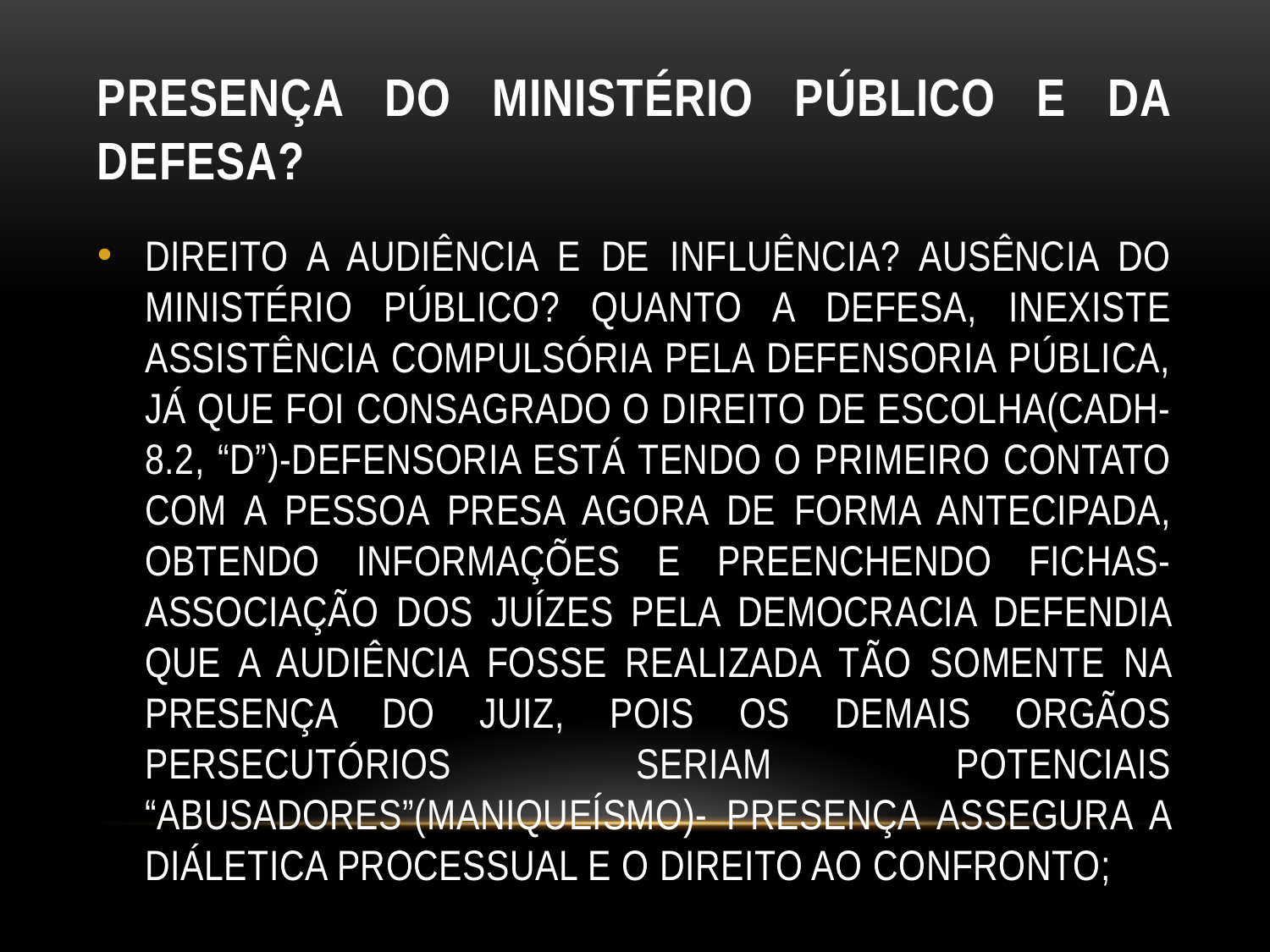

# PRESENÇA DO MINISTÉRIO PÚBLICO E DA DEFESA?
DIREITO A AUDIÊNCIA E DE INFLUÊNCIA? AUSÊNCIA DO MINISTÉRIO PÚBLICO? QUANTO A DEFESA, INEXISTE ASSISTÊNCIA COMPULSÓRIA PELA DEFENSORIA PÚBLICA, JÁ QUE FOI CONSAGRADO O DIREITO DE ESCOLHA(CADH-8.2, “D”)-DEFENSORIA ESTÁ TENDO O PRIMEIRO CONTATO COM A PESSOA PRESA AGORA DE FORMA ANTECIPADA, OBTENDO INFORMAÇÕES E PREENCHENDO FICHAS- ASSOCIAÇÃO DOS JUÍZES PELA DEMOCRACIA DEFENDIA QUE A AUDIÊNCIA FOSSE REALIZADA TÃO SOMENTE NA PRESENÇA DO JUIZ, POIS OS DEMAIS ORGÃOS PERSECUTÓRIOS SERIAM POTENCIAIS “ABUSADORES”(MANIQUEÍSMO)- PRESENÇA ASSEGURA A DIÁLETICA PROCESSUAL E O DIREITO AO CONFRONTO;